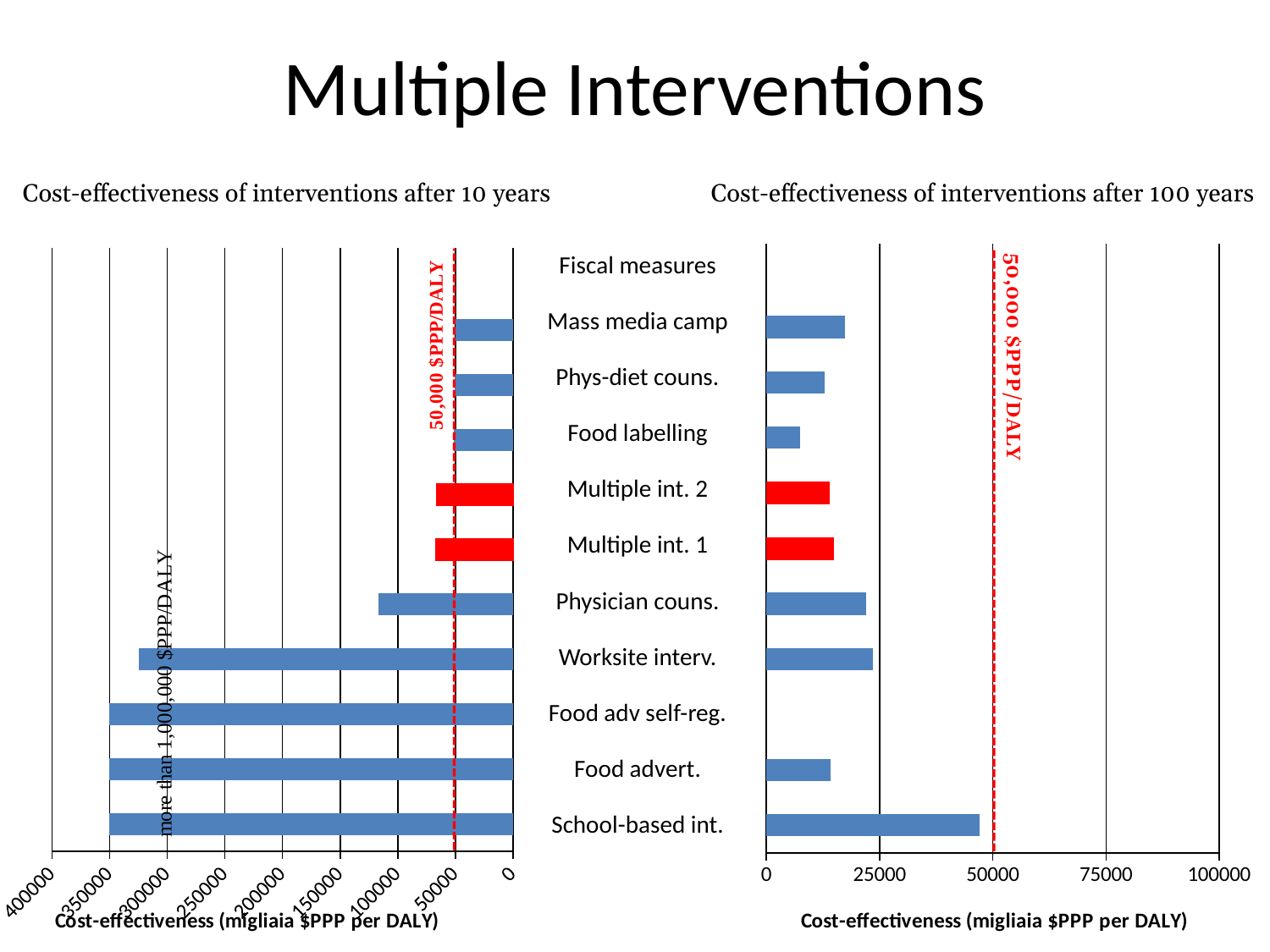

# Multiple Interventions
Cost-effectiveness of interventions after 10 years
Cost-effectiveness of interventions after 100 years

### Chart

| Category |  |
|---|---|
| school-based int | 47003.62006450532 |
| food adv reg | 14080.529628235814 |
| food adv self-reg | -1037.0095377851628 |
| worksite int | 23512.606814498507 |
| physician couns | 21938.06601460213 |
| multiple int. 1 | 14790.404995342988 |
| multiple int. 2 | 13890.804463439208 |
| food labelling | 7422.112535025438 |
| phys-diet couns | 12846.51120035315 |
| mass media camp | 17338.42604748261 |
| fiscal measures | -10000.0 |

### Chart

| Category |  |
|---|---|
| school-based int | 350000.5 |
| food adv reg | 350000.4 |
| food adv self-reg | 350000.3 |
| worksite int | 324634.28185451985 |
| physician couns | 116599.431340827 |
| multiple int. 1 | 67148.30734160001 |
| multiple int. 2 | 66121.308692182 |
| food labelling | 51028.7467742206 |
| phys-diet couns | 50926.192175536984 |
| mass media camp | 50068.56763266305 |
| fiscal measures | -10000.0 |
| Fiscal measures |
| --- |
| Mass media camp |
| Phys-diet couns. |
| Food labelling |
| Multiple int. 2 |
| Multiple int. 1 |
| Physician couns. |
| Worksite interv. |
| Food adv self-reg. |
| Food advert. |
| School-based int. |